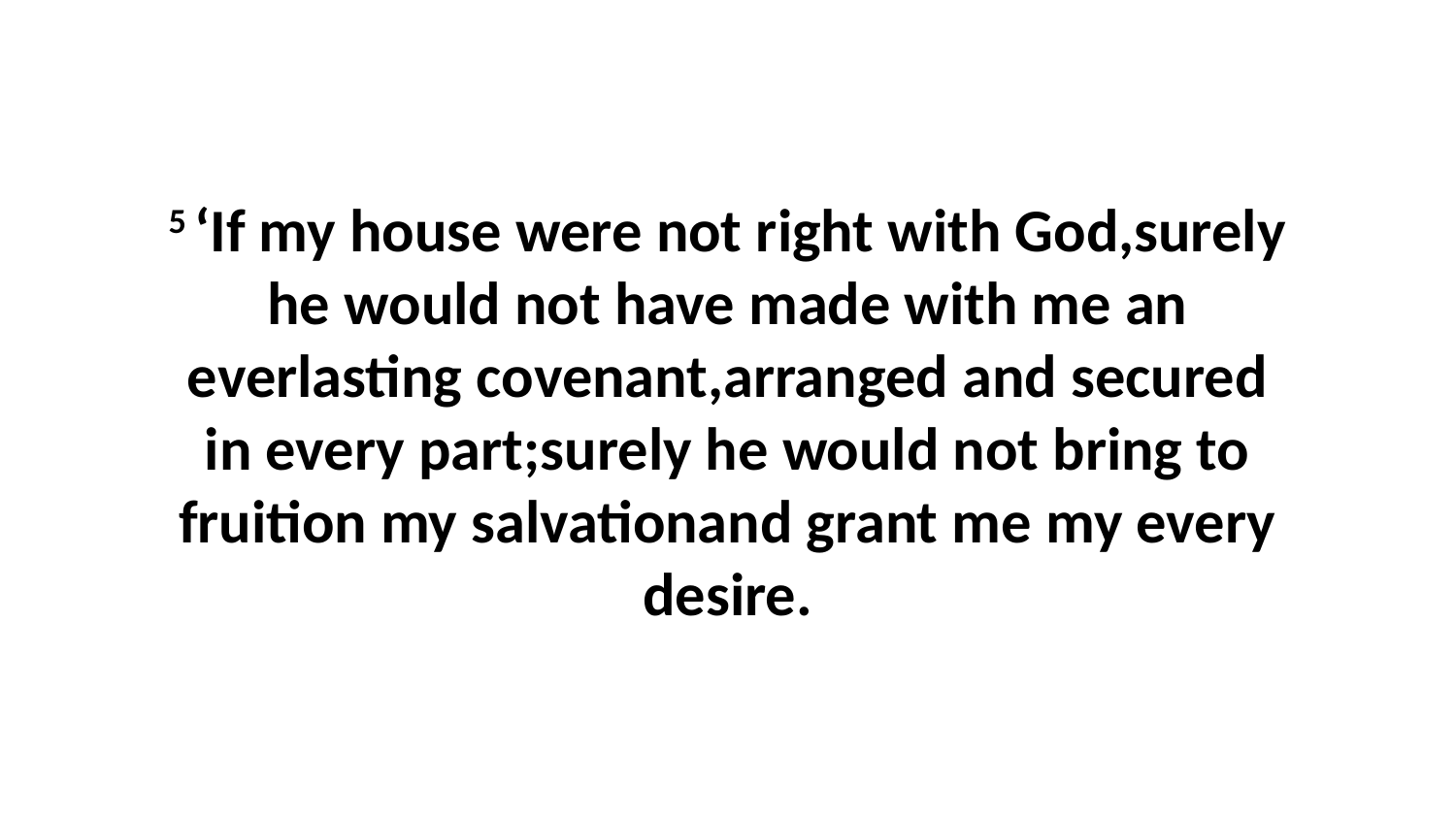

5 ‘If my house were not right with God,surely he would not have made with me an everlasting covenant,arranged and secured in every part;surely he would not bring to fruition my salvationand grant me my every desire.